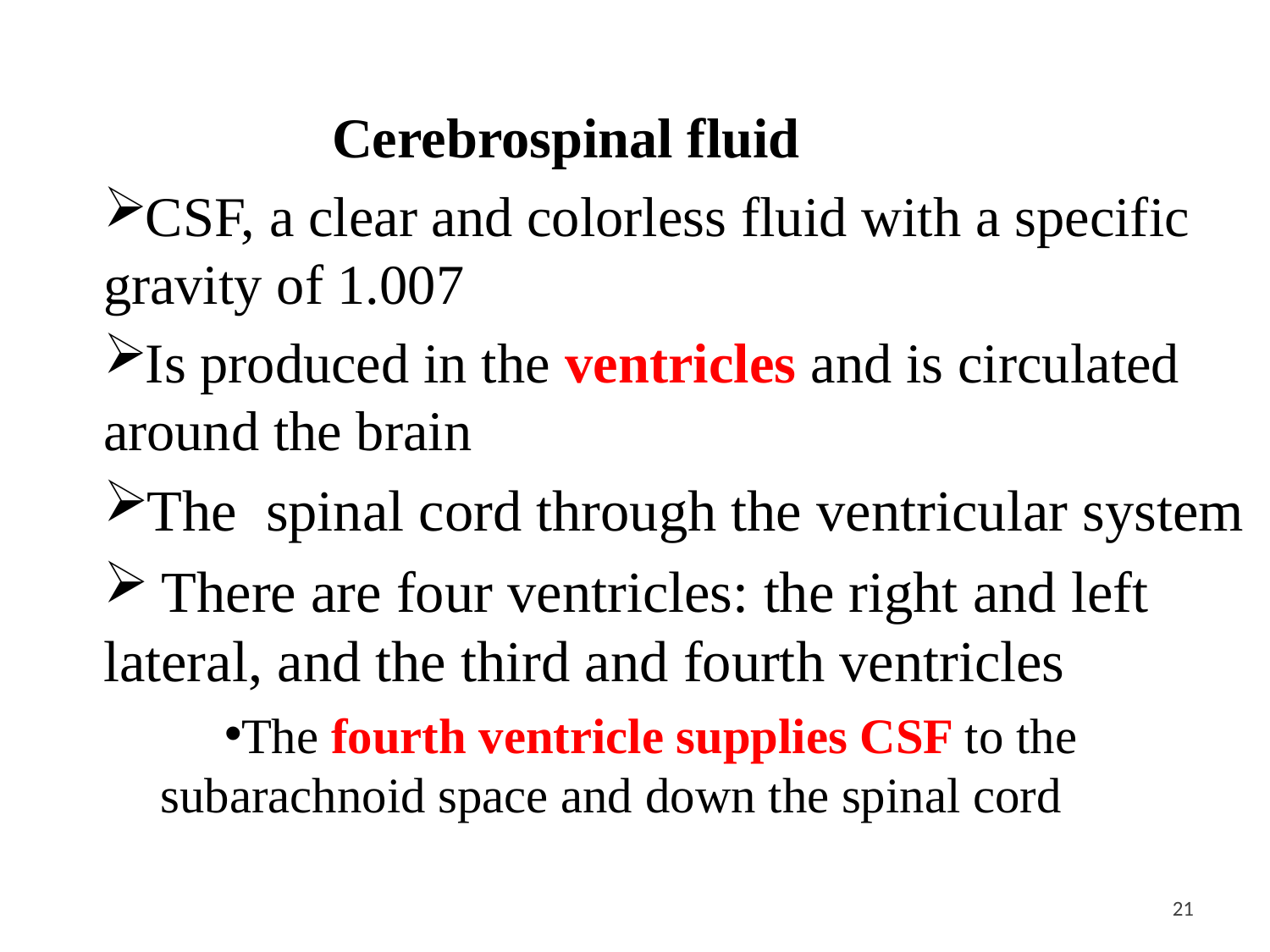

Cerebrospinal fluid
CSF, a clear and colorless fluid with a specific gravity of 1.007
Is produced in the ventricles and is circulated around the brain
The  spinal cord through the ventricular system
 There are four ventricles: the right and left lateral, and the third and fourth ventricles
The fourth ventricle supplies CSF to the subarachnoid space and down the spinal cord

21